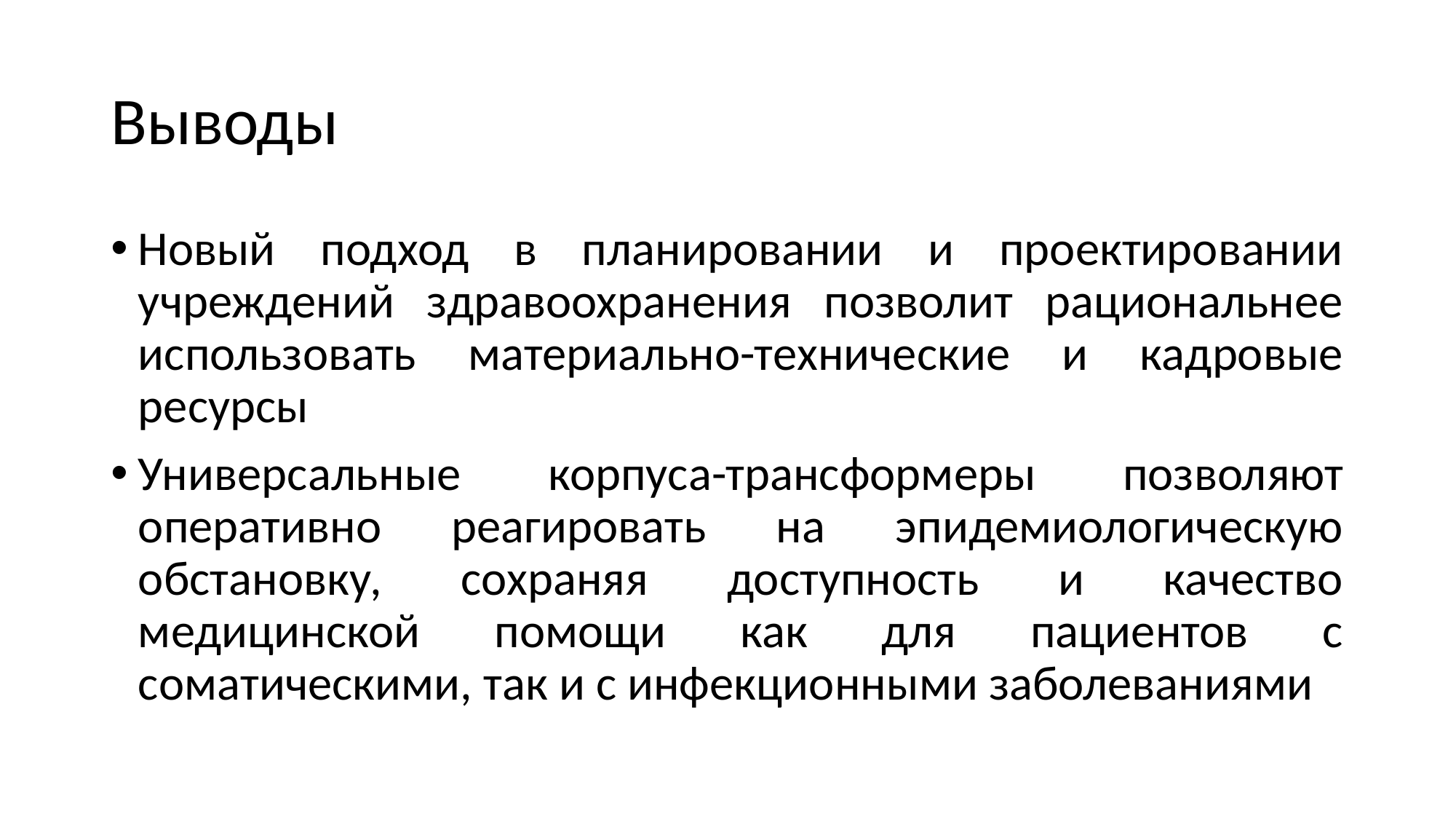

# Выводы
Новый подход в планировании и проектировании учреждений здравоохранения позволит рациональнее использовать материально-технические и кадровые ресурсы
Универсальные корпуса-трансформеры позволяют оперативно реагировать на эпидемиологическую обстановку, сохраняя доступность и качество медицинской помощи как для пациентов с соматическими, так и с инфекционными заболеваниями